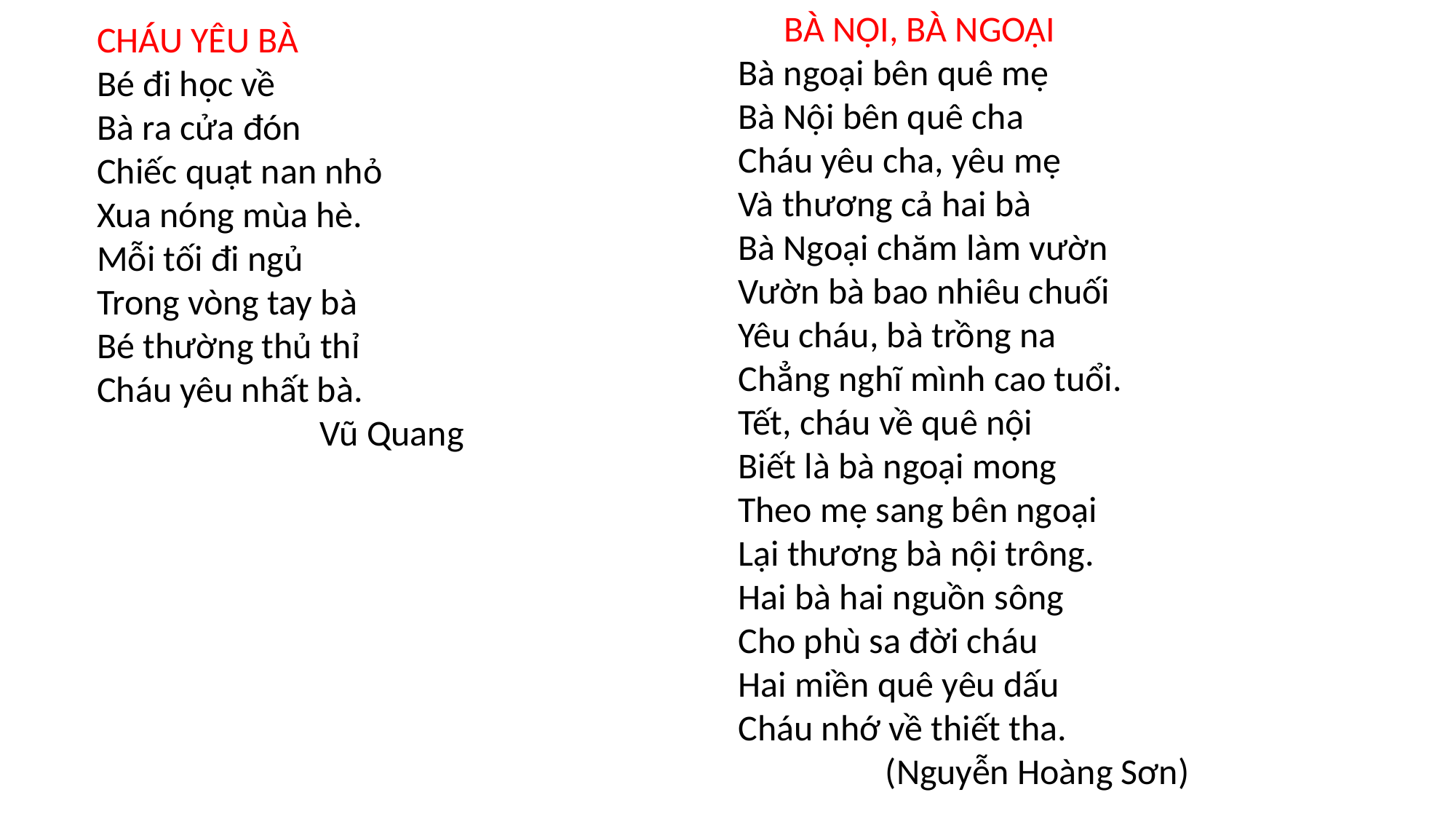

BÀ NỘI, BÀ NGOẠI
Bà ngoại bên quê mẹ
Bà Nội bên quê cha
Cháu yêu cha, yêu mẹ
Và thương cả hai bà
Bà Ngoại chăm làm vườn
Vườn bà bao nhiêu chuối
Yêu cháu, bà trồng na
Chẳng nghĩ mình cao tuổi.
Tết, cháu về quê nội
Biết là bà ngoại mong
Theo mẹ sang bên ngoại
Lại thương bà nội trông.
Hai bà hai nguồn sông
Cho phù sa đời cháu
Hai miền quê yêu dấu
Cháu nhớ về thiết tha.
                  (Nguyễn Hoàng Sơn)

CHÁU YÊU BÀ
Bé đi học về
Bà ra cửa đón
Chiếc quạt nan nhỏ
Xua nóng mùa hè.
Mỗi tối đi ngủ
Trong vòng tay bà
Bé thường thủ thỉ
Cháu yêu nhất bà.
                                    Vũ Quang